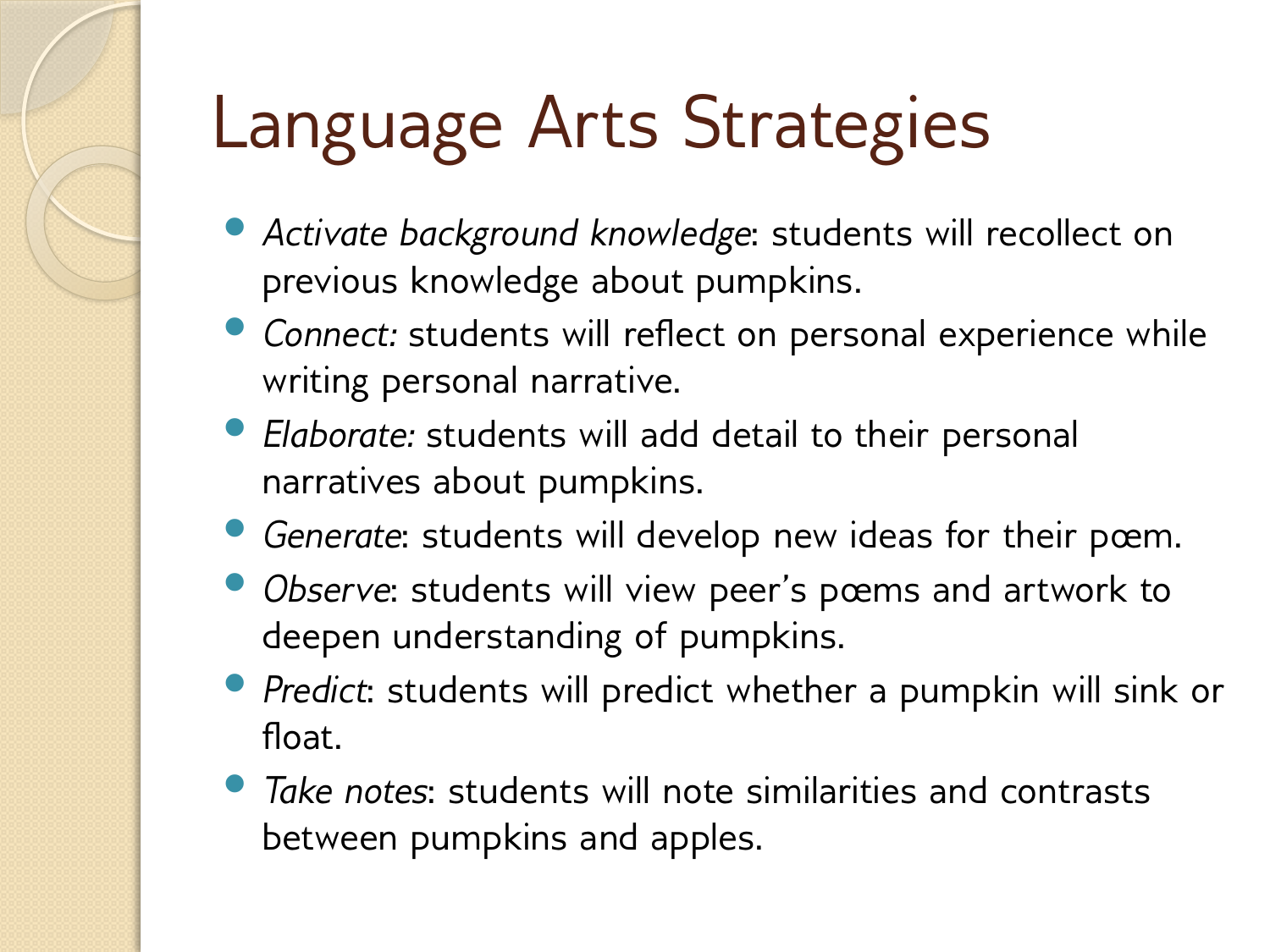

# Language Arts Strategies
Activate background knowledge: students will recollect on previous knowledge about pumpkins.
Connect: students will reflect on personal experience while writing personal narrative.
Elaborate: students will add detail to their personal narratives about pumpkins.
Generate: students will develop new ideas for their poem.
Observe: students will view peer’s poems and artwork to deepen understanding of pumpkins.
Predict: students will predict whether a pumpkin will sink or float.
Take notes: students will note similarities and contrasts between pumpkins and apples.